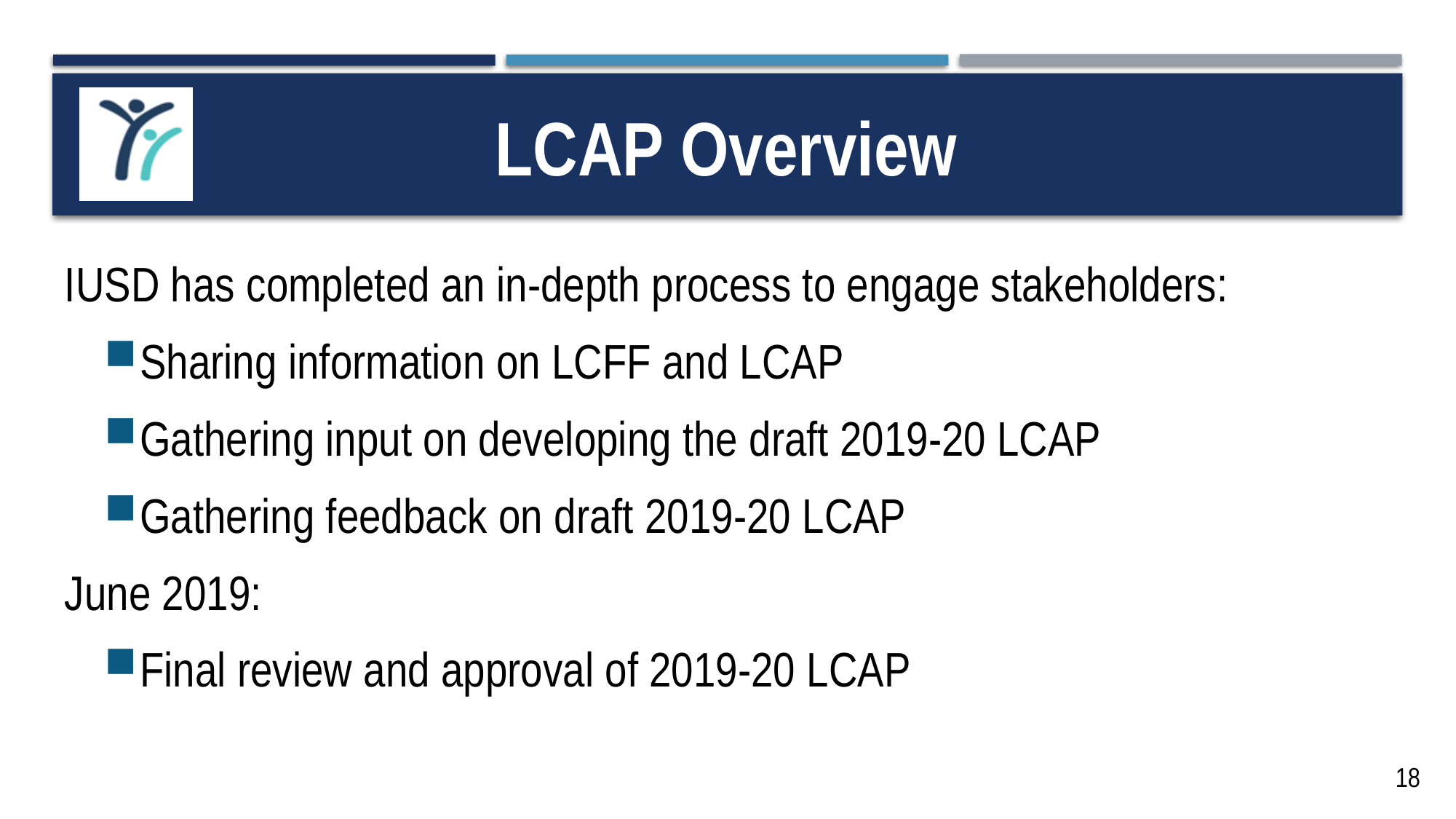

# LCAP Overview
IUSD has completed an in-depth process to engage stakeholders:
Sharing information on LCFF and LCAP
Gathering input on developing the draft 2019-20 LCAP
Gathering feedback on draft 2019-20 LCAP
June 2019:
Final review and approval of 2019-20 LCAP

18